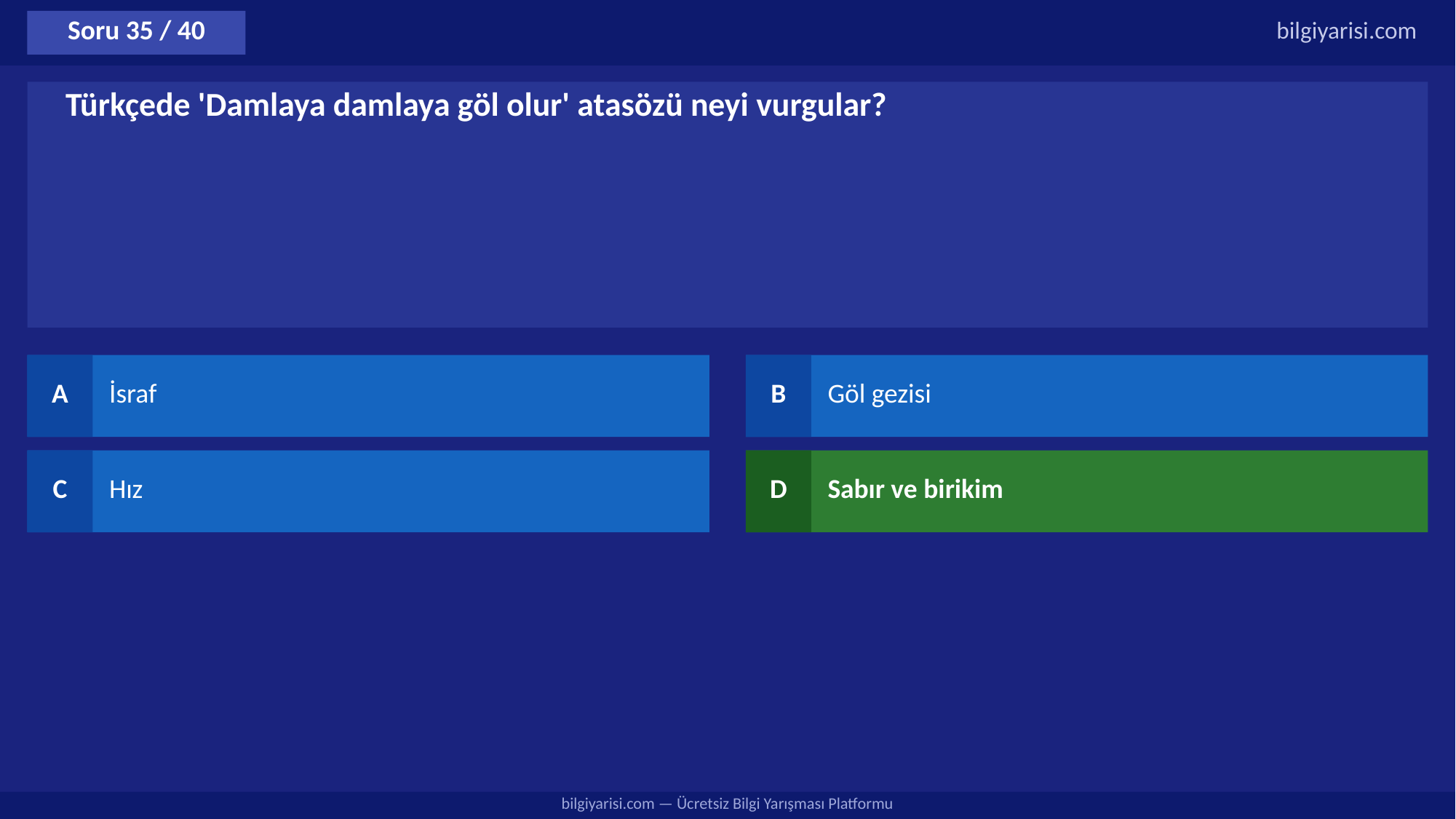

Soru 35 / 40
bilgiyarisi.com

Türkçede 'Damlaya damlaya göl olur' atasözü neyi vurgular?

A
İsraf

B
Göl gezisi

C
Hız

D
Sabır ve birikim
bilgiyarisi.com — Ücretsiz Bilgi Yarışması Platformu